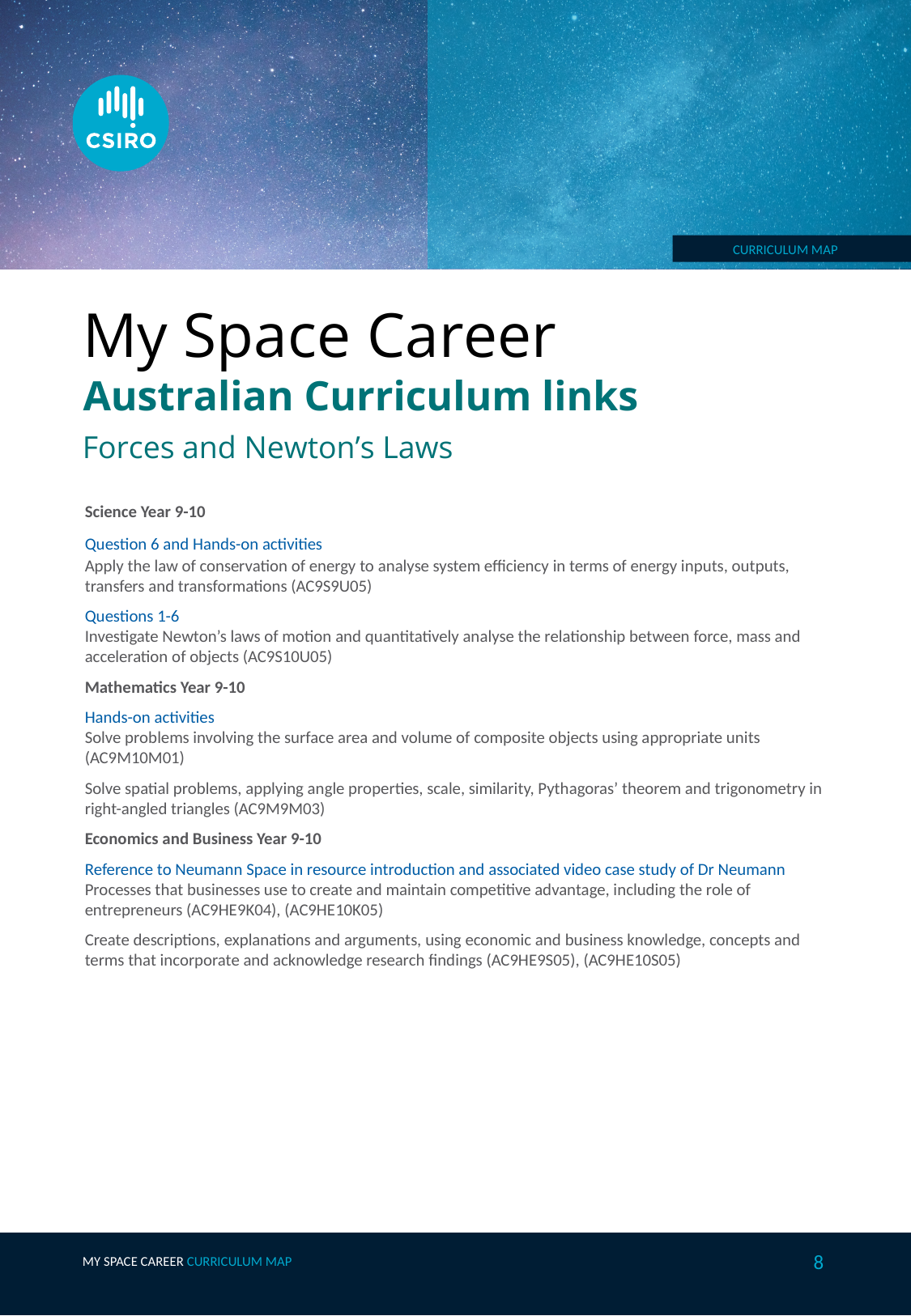

My Space Career
Australian Curriculum links 8
Forces and Newton’s Laws​
Science Year 9-10
Question 6 and Hands-on activities
Apply the law of conservation of energy to analyse system efficiency in terms of energy inputs, outputs, transfers and transformations (AC9S9U05)
Questions 1-6
Investigate Newton’s laws of motion and quantitatively analyse the relationship between force, mass and acceleration of objects (AC9S10U05)
Mathematics Year 9-10
Hands-on activities
Solve problems involving the surface area and volume of composite objects using appropriate units (AC9M10M01)
Solve spatial problems, applying angle properties, scale, similarity, Pythagoras’ theorem and trigonometry in right-angled triangles (AC9M9M03)
Economics and Business Year 9-10
Reference to Neumann Space in resource introduction and associated video case study of Dr Neumann
Processes that businesses use to create and maintain competitive advantage, including the role of entrepreneurs (AC9HE9K04), (AC9HE10K05)
Create descriptions, explanations and arguments, using economic and business knowledge, concepts and terms that incorporate and acknowledge research findings (AC9HE9S05), (AC9HE10S05)
My space career curriculum map
8